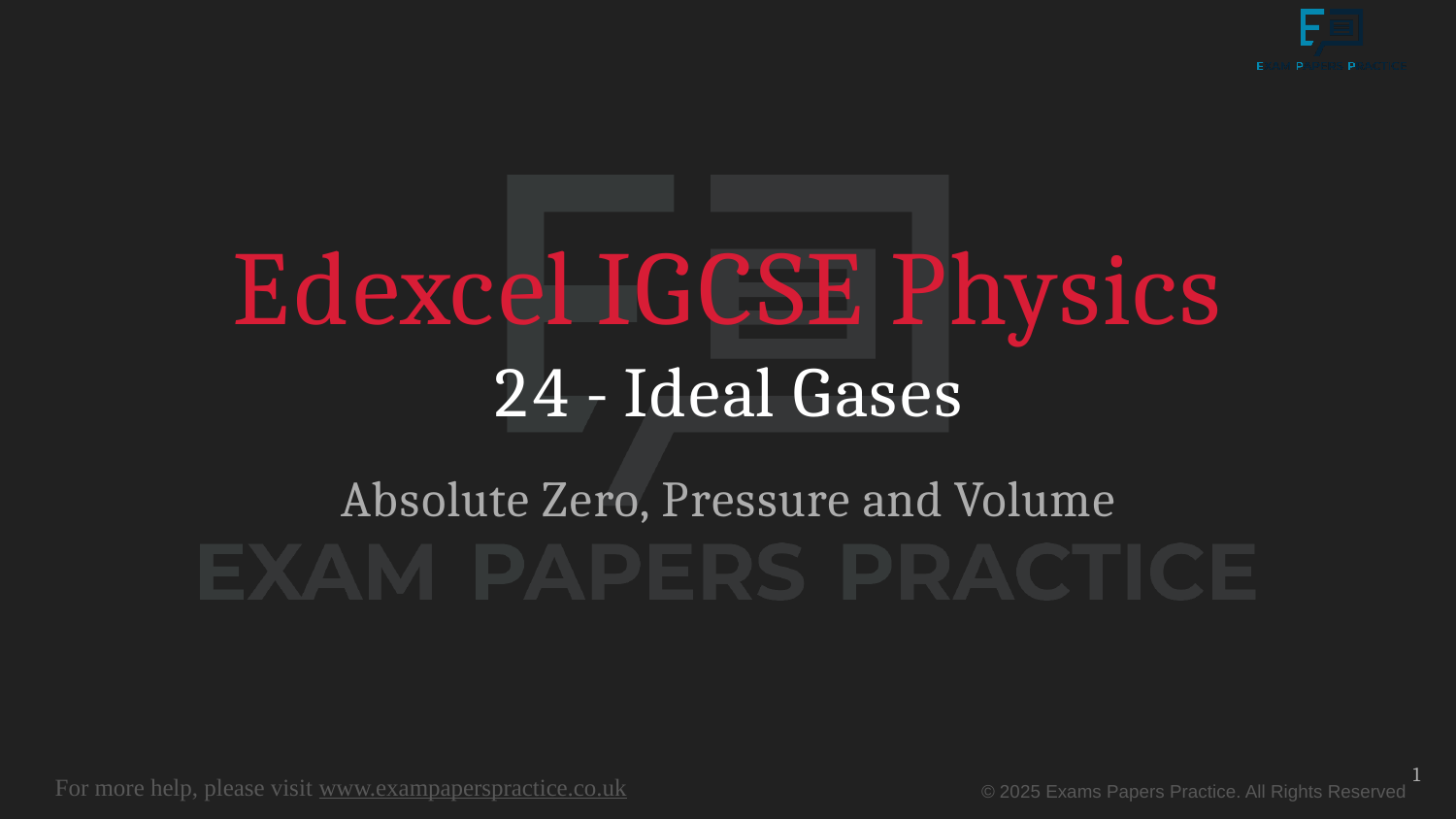

# Edexcel IGCSE Physics
24 - Ideal Gases
Absolute Zero, Pressure and Volume
1